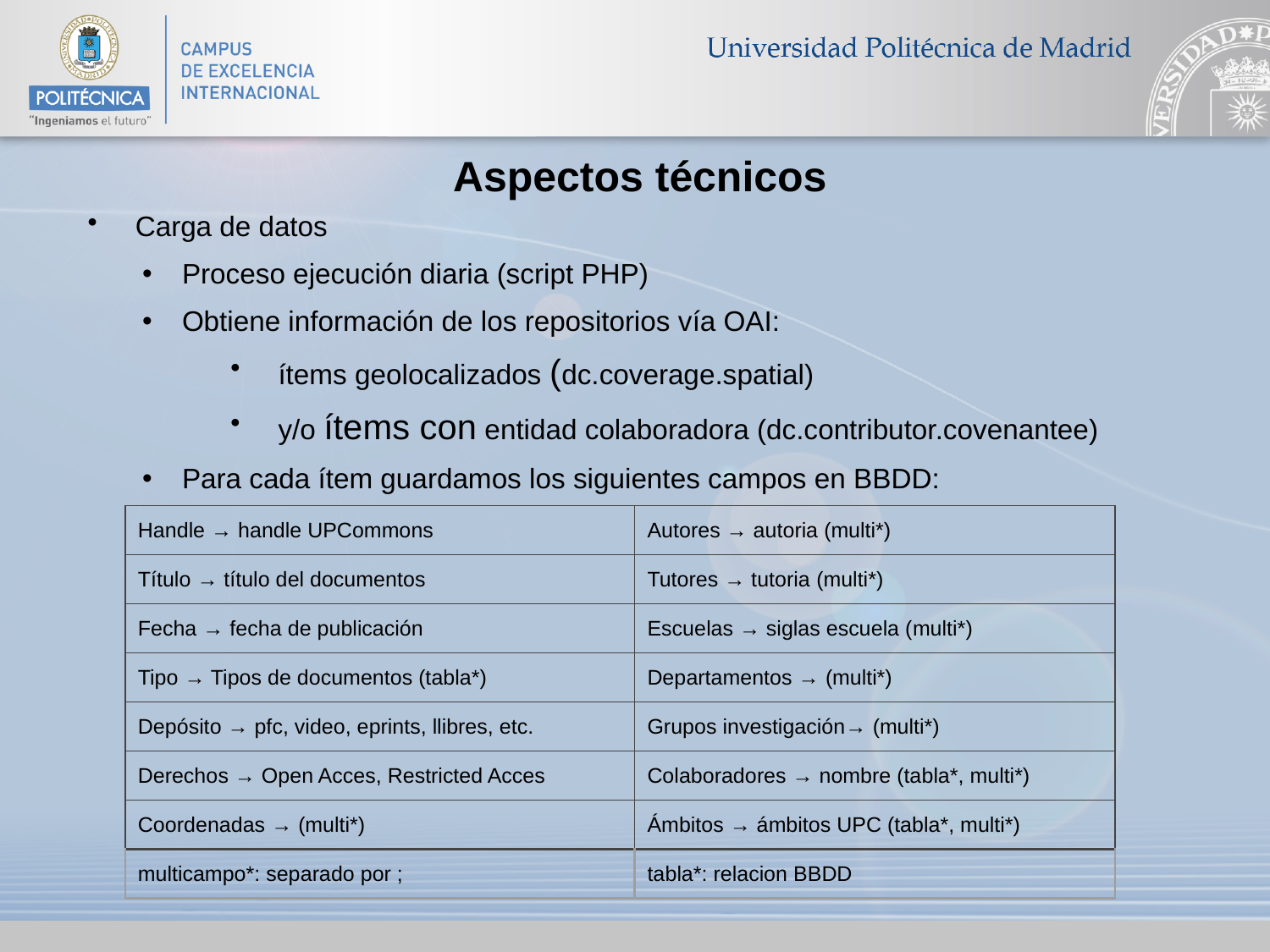

# Aspectos técnicos
Carga de datos
Proceso ejecución diaria (script PHP)
Obtiene información de los repositorios vía OAI:
ítems geolocalizados (dc.coverage.spatial)
y/o ítems con entidad colaboradora (dc.contributor.covenantee)
Para cada ítem guardamos los siguientes campos en BBDD:

| Handle → handle UPCommons | Autores → autoria (multi\*) |
| --- | --- |
| Título → título del documentos | Tutores → tutoria (multi\*) |
| Fecha → fecha de publicación | Escuelas → siglas escuela (multi\*) |
| Tipo → Tipos de documentos (tabla\*) | Departamentos → (multi\*) |
| Depósito → pfc, video, eprints, llibres, etc. | Grupos investigación→ (multi\*) |
| Derechos → Open Acces, Restricted Acces | Colaboradores → nombre (tabla\*, multi\*) |
| Coordenadas → (multi\*) | Ámbitos → ámbitos UPC (tabla\*, multi\*) |
| multicampo\*: separado por ; | tabla\*: relacion BBDD |